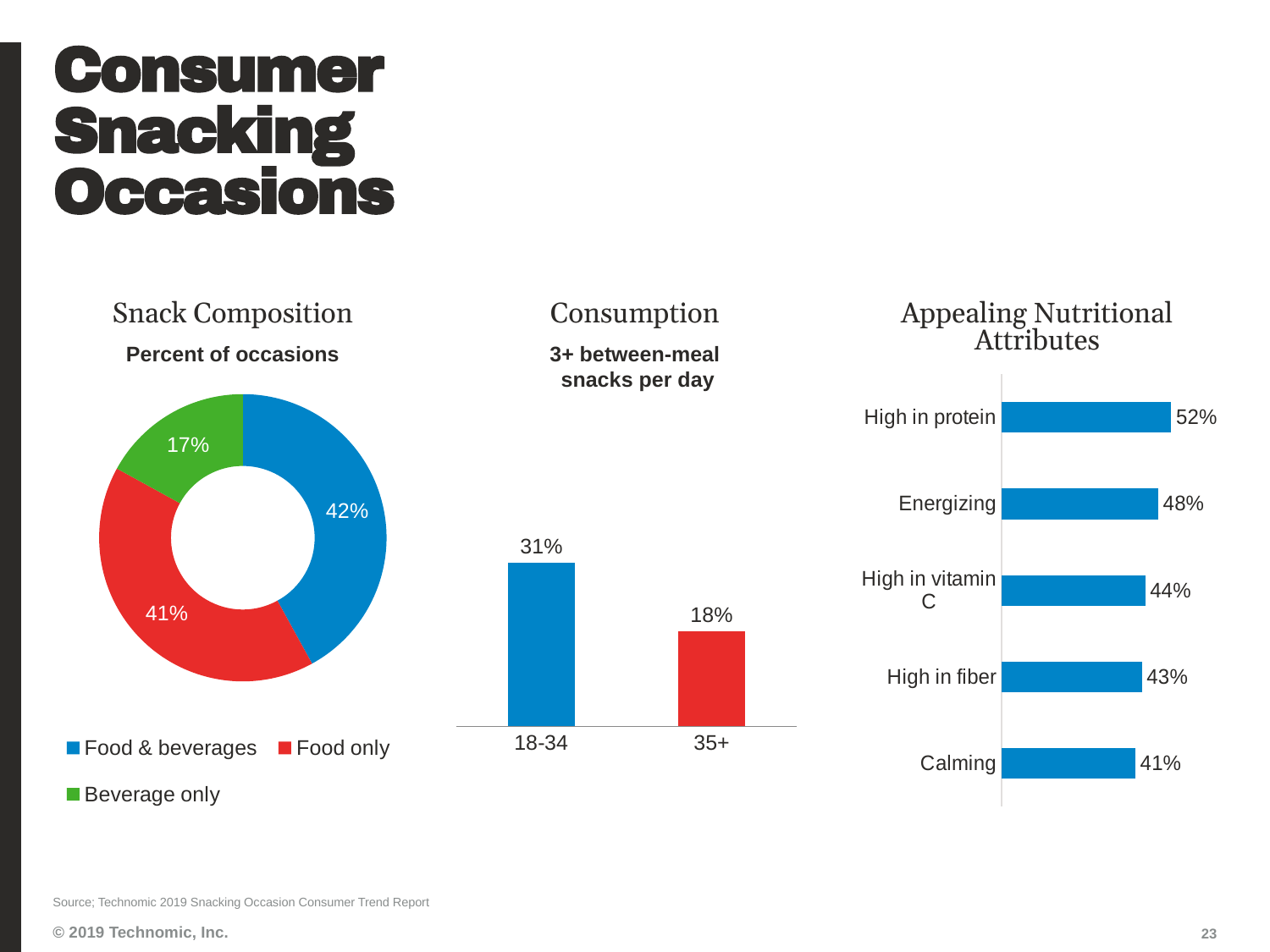

# Consumer Snacking Occasions
Snack Composition
Consumption
Appealing Nutritional Attributes
Percent of occasions
3+ between-meal
 snacks per day

### Chart

| Category | Column1 |
|---|---|
| 18-34 | 0.31 |
| 35+ | 0.18 |

### Chart

| Category | Overall |
|---|---|
| High in protein | 0.52 |
| Energizing | 0.48 |
| High in vitamin C | 0.44 |
| High in fiber | 0.43 |
| Calming | 0.41 |

### Chart

| Category | Column1 |
|---|---|
| Food & beverages | 0.42 |
| Food only | 0.41 |
| Beverage only | 0.17 |
Source; Technomic 2019 Snacking Occasion Consumer Trend Report
23